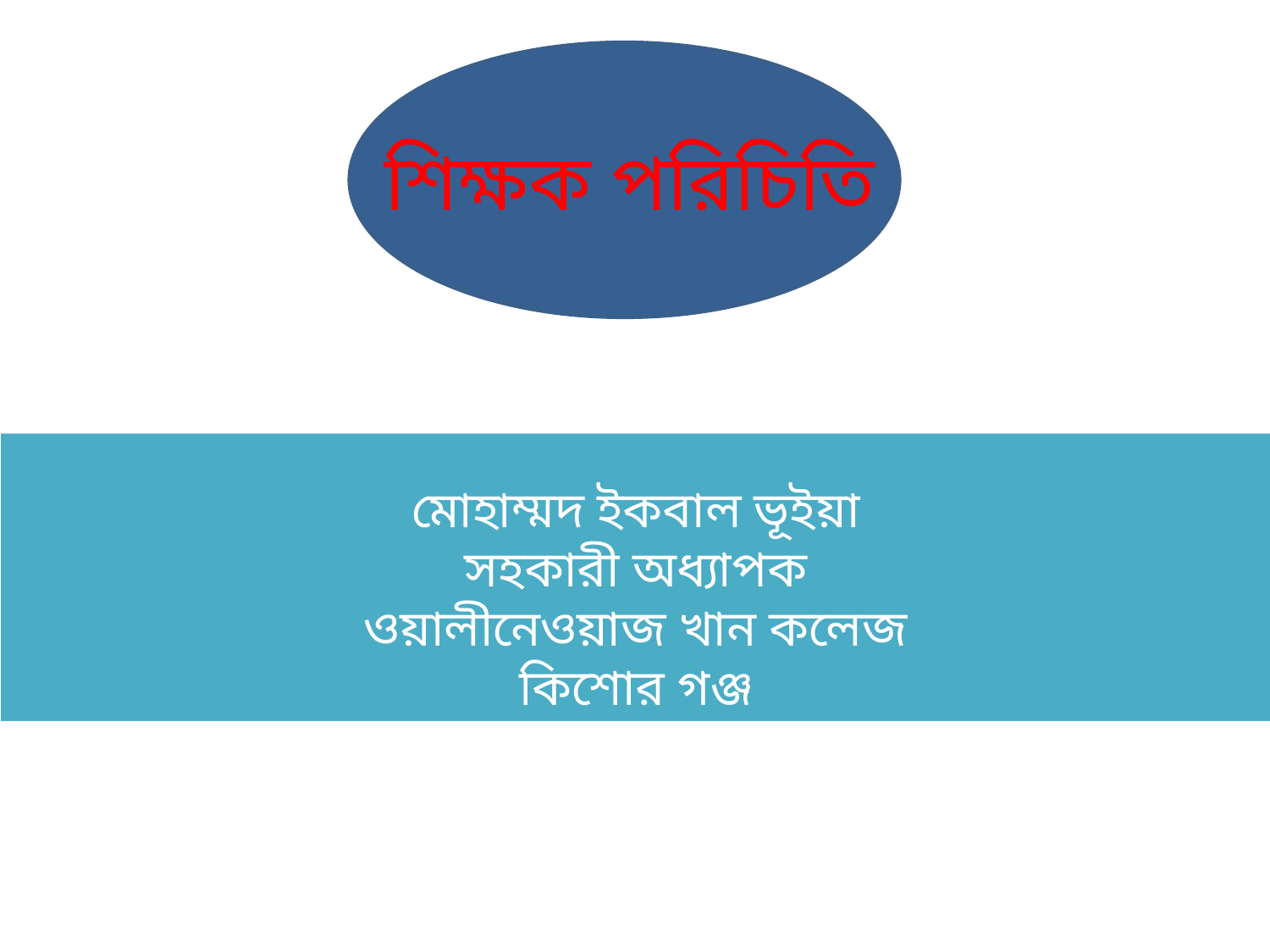

শিক্ষক পরিচিতি

মোহাম্মদ ইকবাল ভূইয়া
সহকারী অধ্যাপক
ওয়ালীনেওয়াজ খান কলেজ
কিশোর গঞ্জ